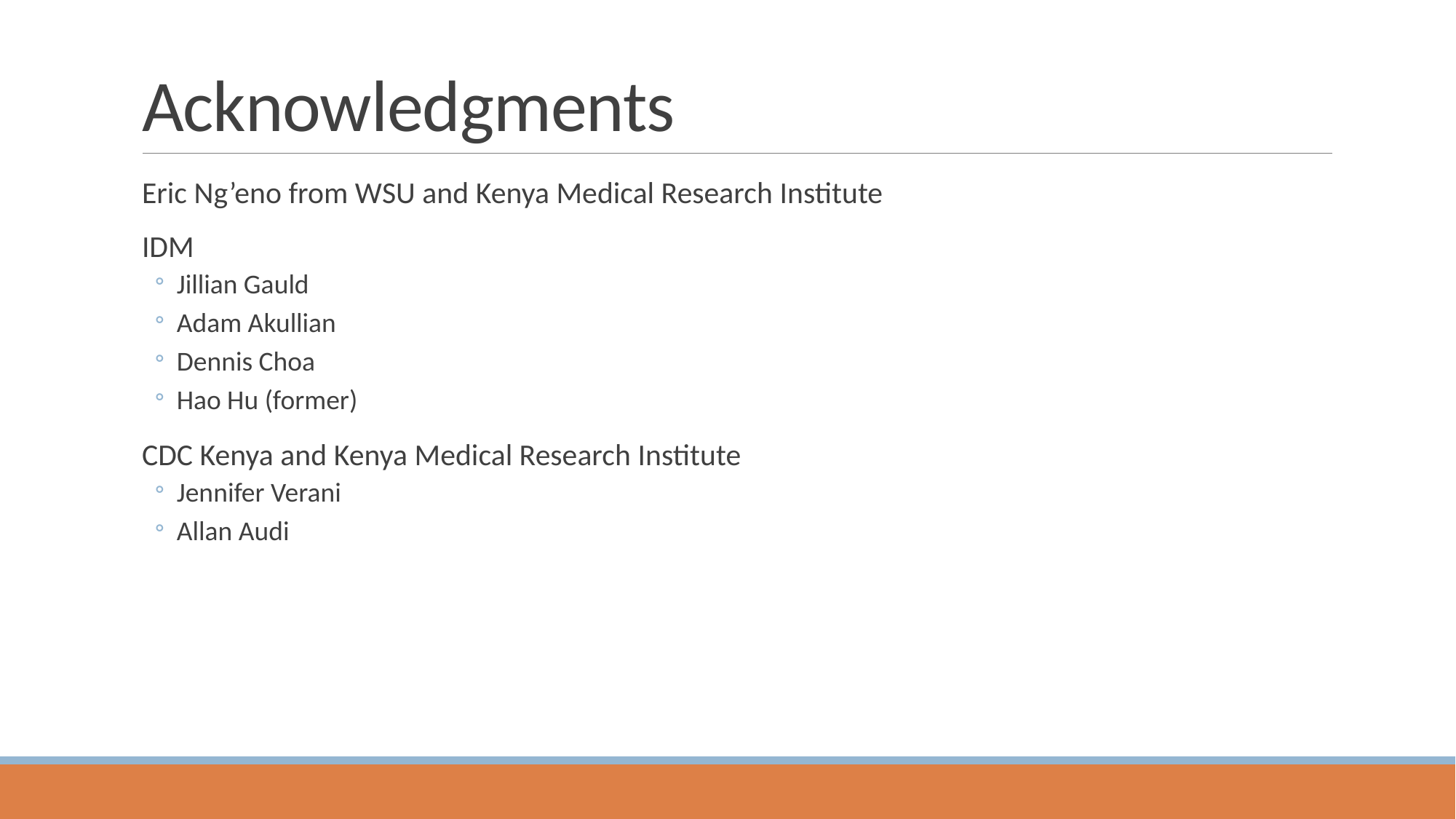

# Acknowledgments
Eric Ng’eno from WSU and Kenya Medical Research Institute
IDM
Jillian Gauld
Adam Akullian
Dennis Choa
Hao Hu (former)
CDC Kenya and Kenya Medical Research Institute
Jennifer Verani
Allan Audi